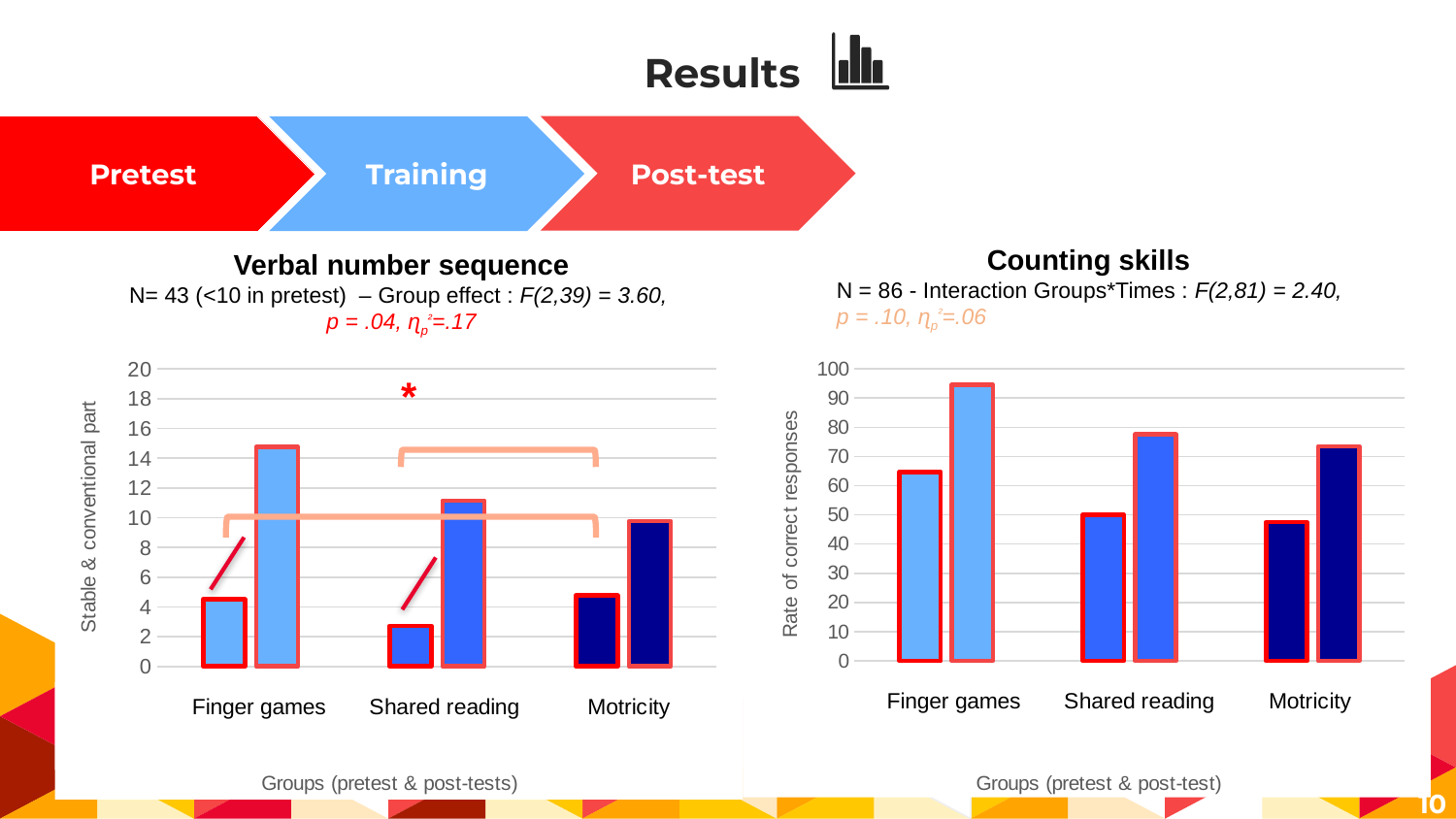

# Results

Post-test
Pretest
Training
Counting skills
N = 86 - Interaction Groups*Times : F(2,81) = 2.40,
p = .10, ɳp²=.06
Verbal number sequence
N= 43 (<10 in pretest)  – Group effect : F(2,39) = 3.60,
p = .04, ɳp²=.17

### Chart

| Category | Pré- | Post- |
|---|---|---|
| Doigts et Nombres | 4.5 | 14.75 |
| Lectures partagées | 2.72 | 11.15 |
| Psychomotricité | 4.76 | 9.76 |

### Chart

| Category | Pré- | Post- |
|---|---|---|
| Doigts et Nombres | 64.75 | 94.5 |
| Lectures partagées | 50.0 | 77.5 |
| Psychomotricité | 47.5 | 73.5 |
10